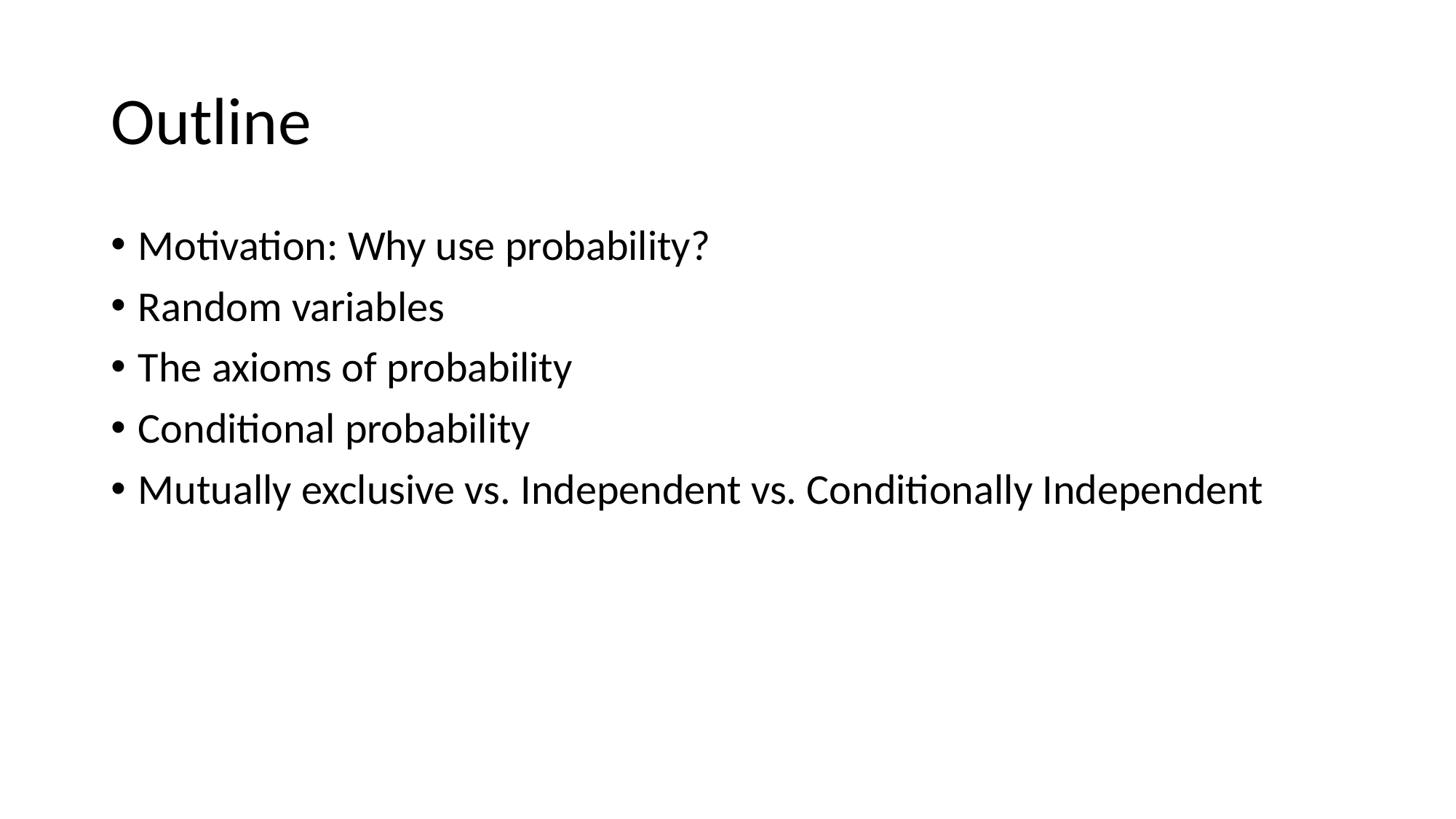

# Outline
Motivation: Why use probability?
Random variables
The axioms of probability
Conditional probability
Mutually exclusive vs. Independent vs. Conditionally Independent